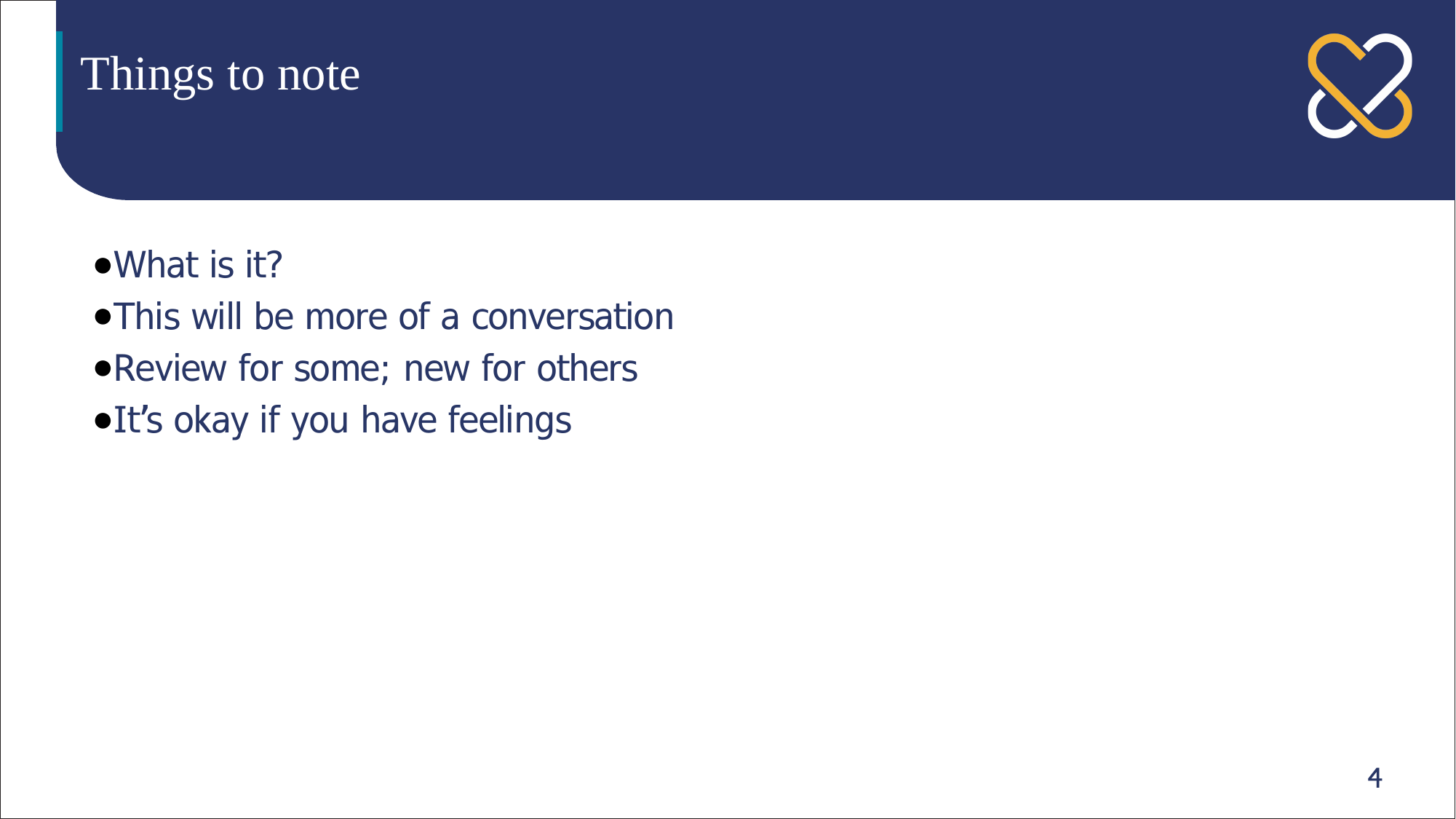

# Things to note
What is it?
This will be more of a conversation
Review for some; new for others
It’s okay if you have feelings
4